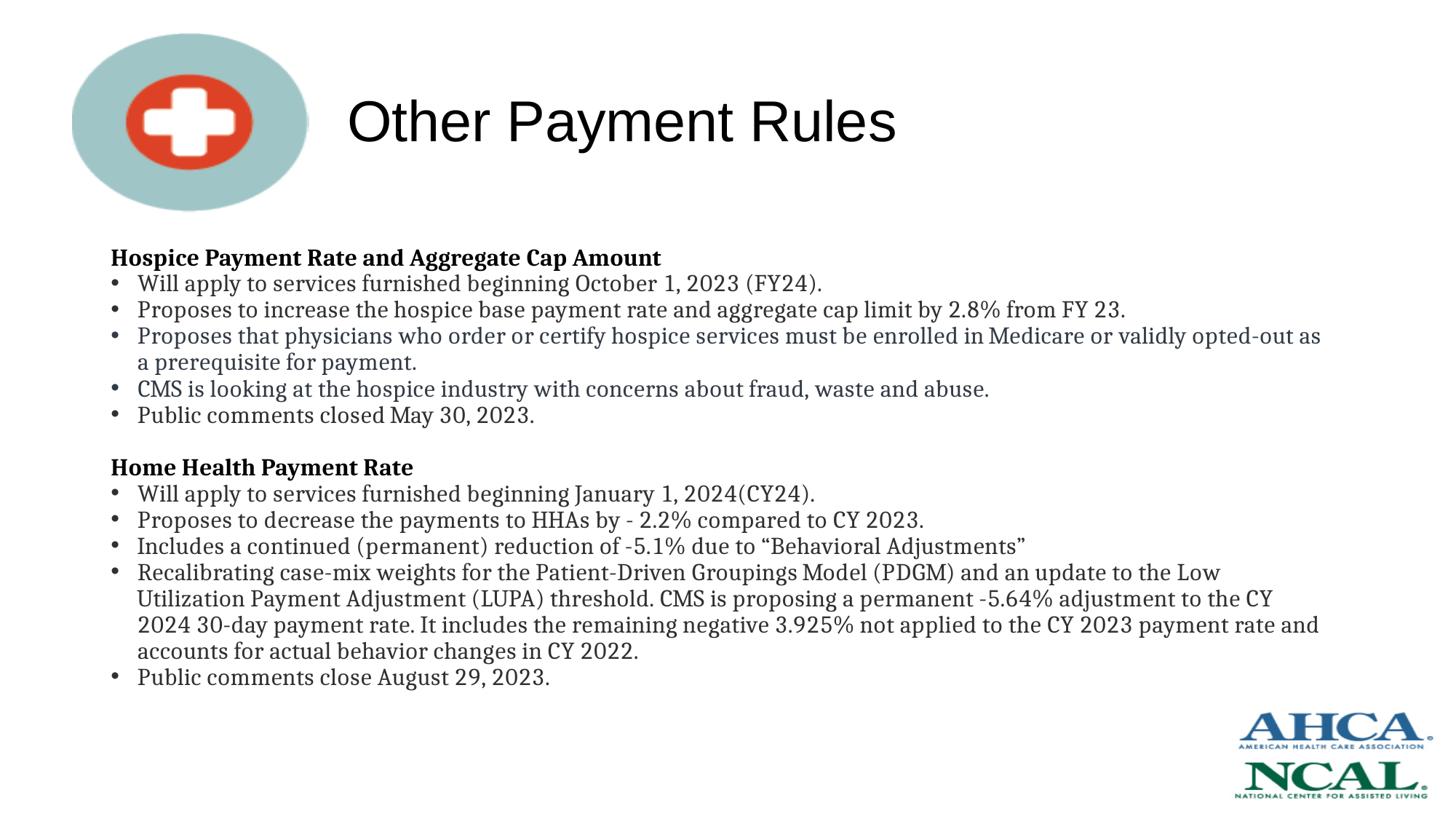

# Other Payment Rules
Hospice Payment Rate and Aggregate Cap Amount
Will apply to services furnished beginning October 1, 2023 (FY24).
Proposes to increase the hospice base payment rate and aggregate cap limit by 2.8% from FY 23.
Proposes that physicians who order or certify hospice services must be enrolled in Medicare or validly opted-out as a prerequisite for payment.
CMS is looking at the hospice industry with concerns about fraud, waste and abuse.
Public comments closed May 30, 2023.

Home Health Payment Rate
Will apply to services furnished beginning January 1, 2024(CY24).
Proposes to decrease the payments to HHAs by - 2.2% compared to CY 2023.
Includes a continued (permanent) reduction of -5.1% due to “Behavioral Adjustments”
Recalibrating case-mix weights for the Patient-Driven Groupings Model (PDGM) and an update to the Low Utilization Payment Adjustment (LUPA) threshold. CMS is proposing a permanent -5.64% adjustment to the CY 2024 30-day payment rate. It includes the remaining negative 3.925% not applied to the CY 2023 payment rate and accounts for actual behavior changes in CY 2022.
Public comments close August 29, 2023.